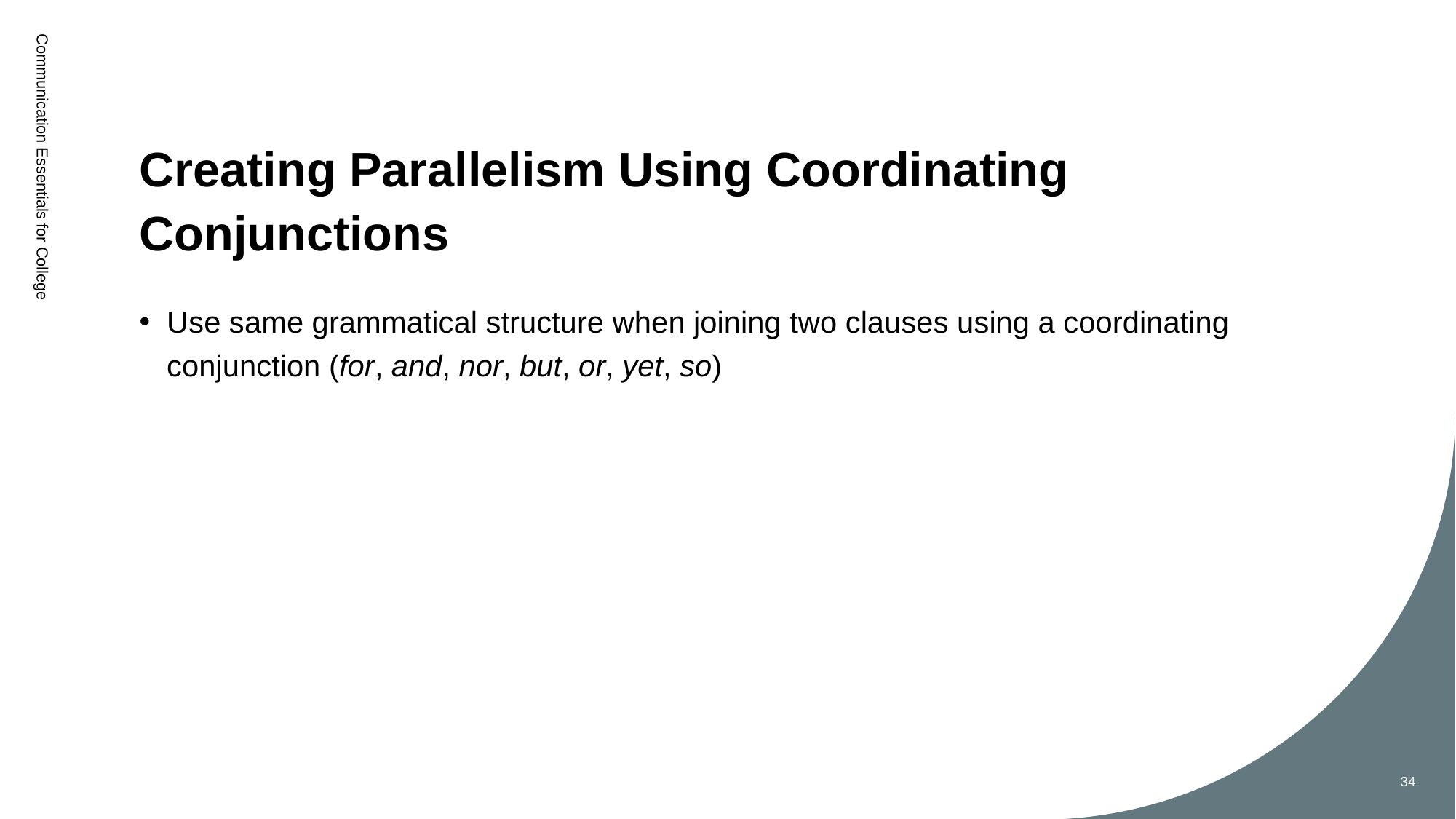

# Creating Parallelism Using Coordinating Conjunctions
Communication Essentials for College
Use same grammatical structure when joining two clauses using a coordinating conjunction (for, and, nor, but, or, yet, so)

34